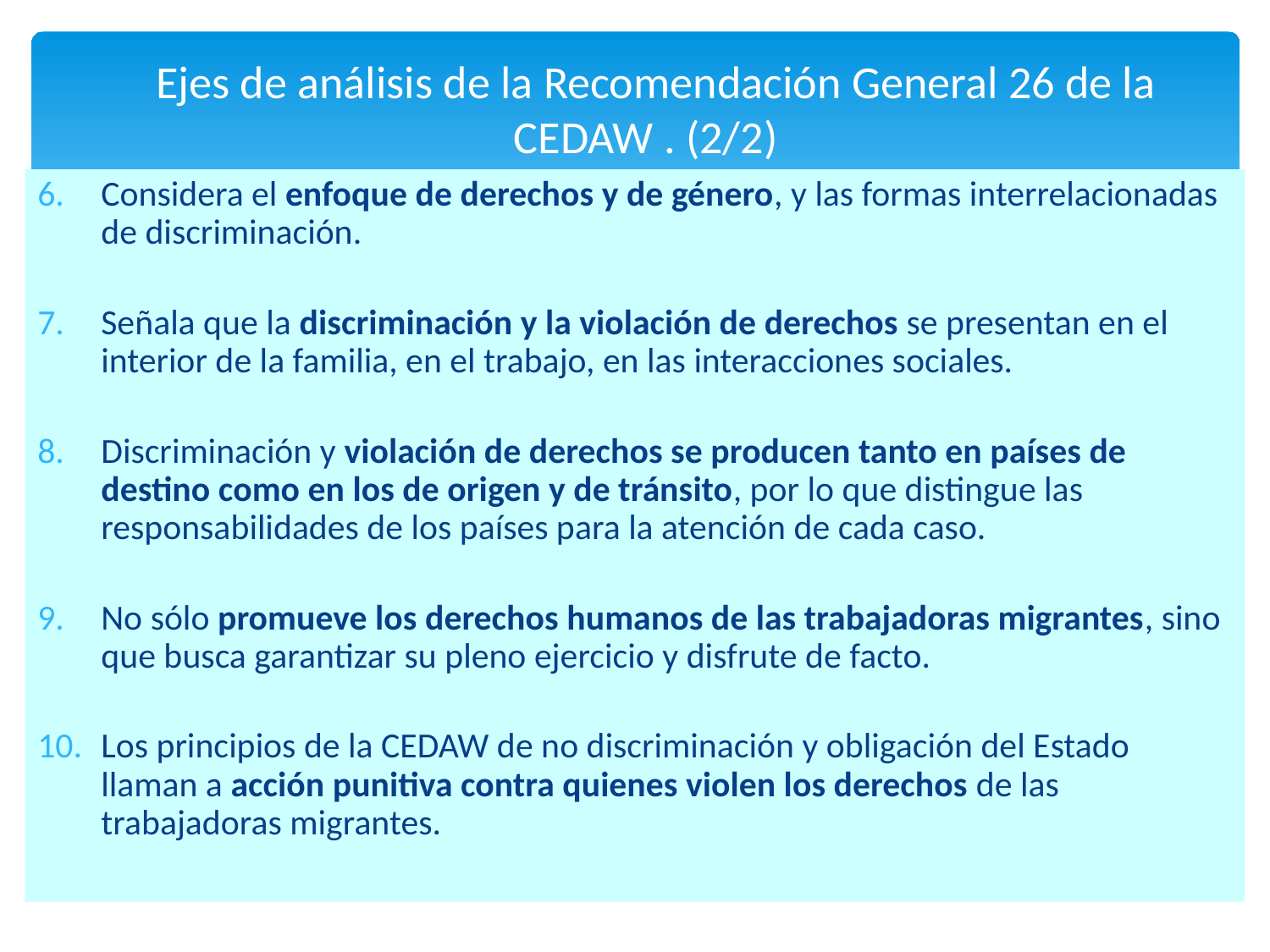

# Ejes de análisis de la Recomendación General 26 de la CEDAW . (2/2)
Considera el enfoque de derechos y de género, y las formas interrelacionadas de discriminación.

Señala que la discriminación y la violación de derechos se presentan en el interior de la familia, en el trabajo, en las interacciones sociales.

Discriminación y violación de derechos se producen tanto en países de destino como en los de origen y de tránsito, por lo que distingue las responsabilidades de los países para la atención de cada caso.

No sólo promueve los derechos humanos de las trabajadoras migrantes, sino que busca garantizar su pleno ejercicio y disfrute de facto.

Los principios de la CEDAW de no discriminación y obligación del Estado llaman a acción punitiva contra quienes violen los derechos de las trabajadoras migrantes.